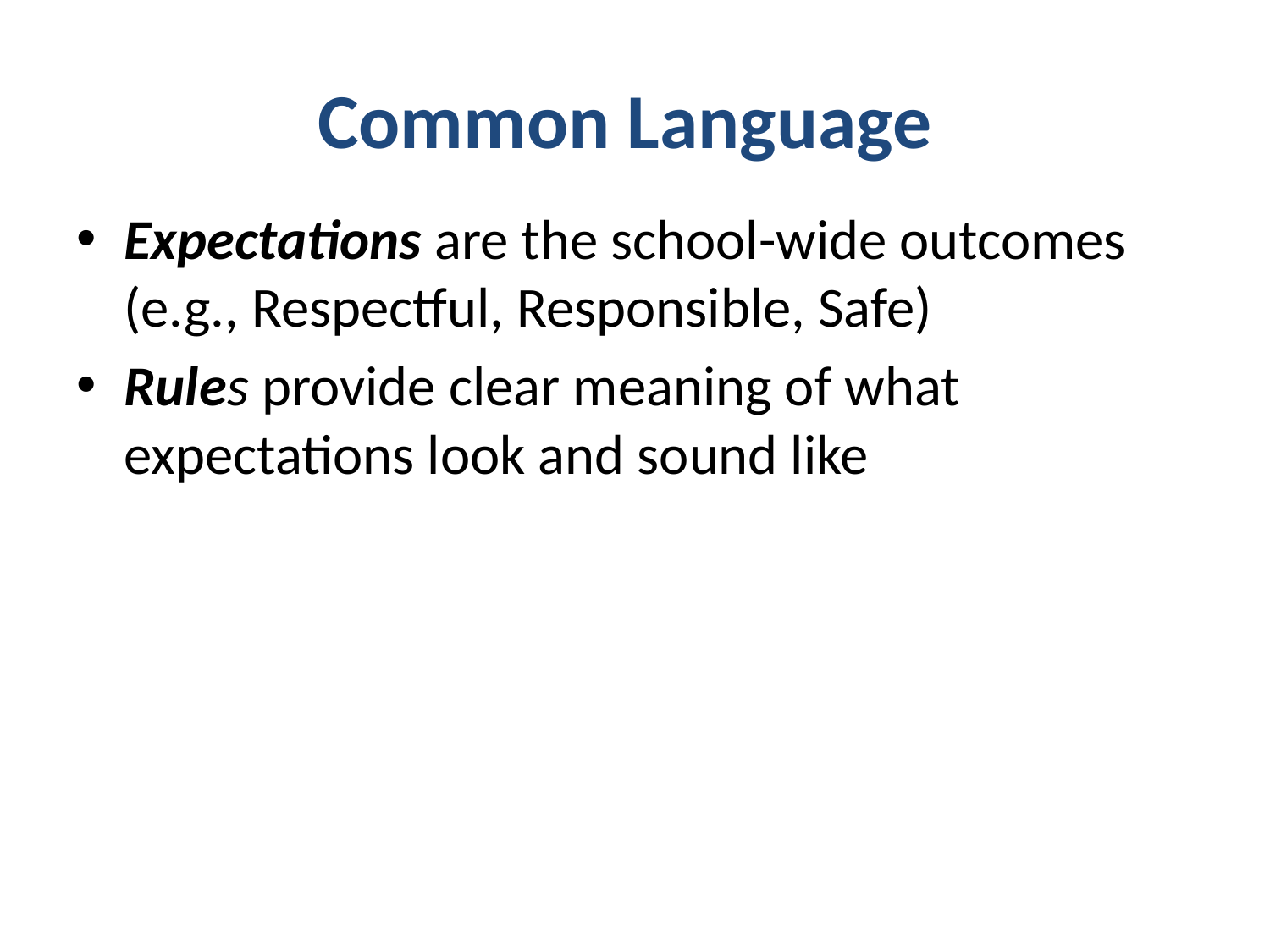

# Common Language
Expectations are the school-wide outcomes (e.g., Respectful, Responsible, Safe)
Rules provide clear meaning of what expectations look and sound like